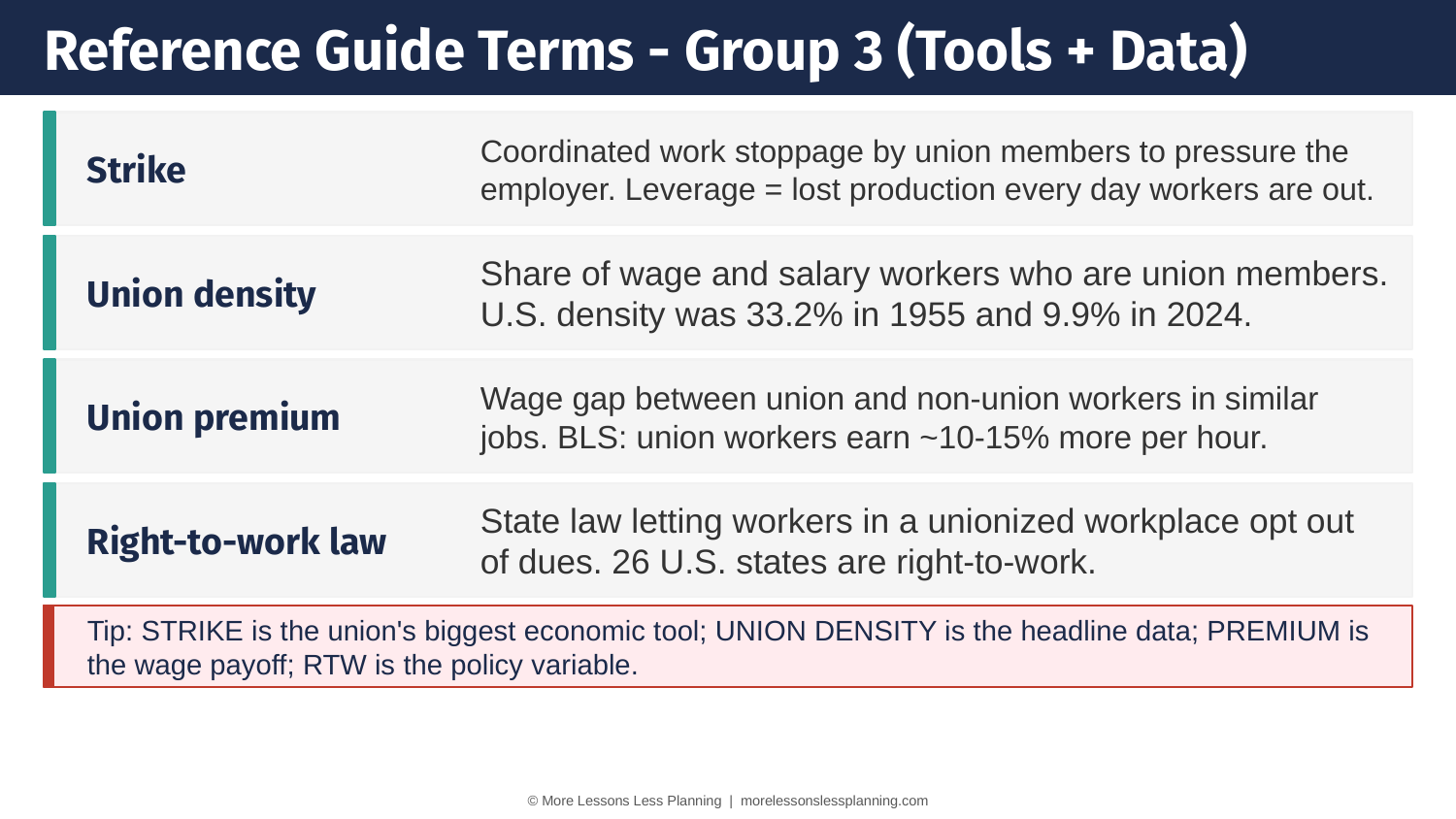

Reference Guide Terms - Group 3 (Tools + Data)

Strike
Coordinated work stoppage by union members to pressure the employer. Leverage = lost production every day workers are out.

Union density
Share of wage and salary workers who are union members. U.S. density was 33.2% in 1955 and 9.9% in 2024.

Union premium
Wage gap between union and non-union workers in similar jobs. BLS: union workers earn ~10-15% more per hour.

Right-to-work law
State law letting workers in a unionized workplace opt out of dues. 26 U.S. states are right-to-work.

Tip: STRIKE is the union's biggest economic tool; UNION DENSITY is the headline data; PREMIUM is the wage payoff; RTW is the policy variable.
© More Lessons Less Planning  |  morelessonslessplanning.com